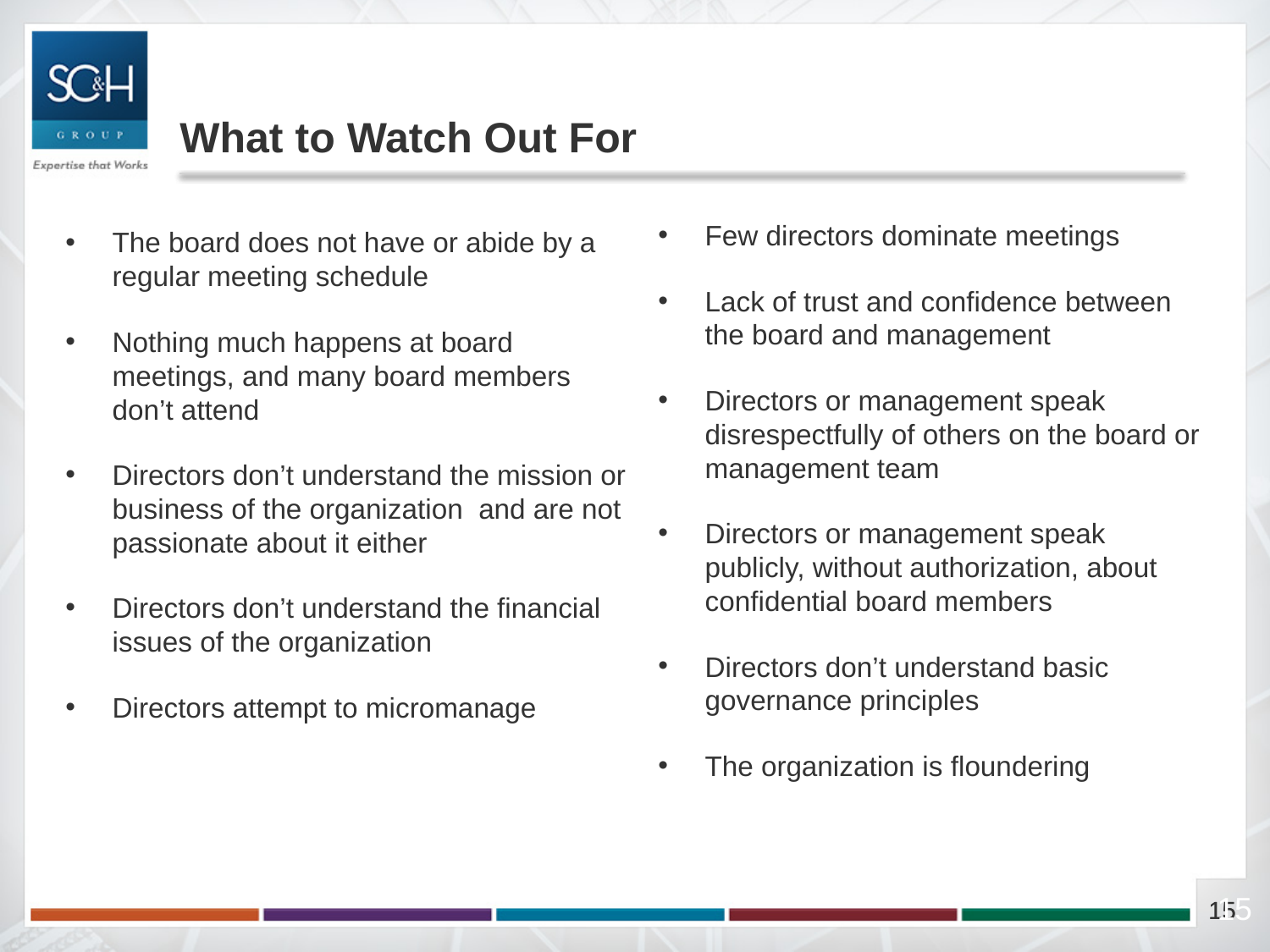

# What to Watch Out For
Few directors dominate meetings
Lack of trust and confidence between the board and management
Directors or management speak disrespectfully of others on the board or management team
Directors or management speak publicly, without authorization, about confidential board members
Directors don’t understand basic governance principles
The organization is floundering
The board does not have or abide by a regular meeting schedule
Nothing much happens at board meetings, and many board members don’t attend
Directors don’t understand the mission or business of the organization  and are not passionate about it either
Directors don’t understand the financial issues of the organization
Directors attempt to micromanage
15